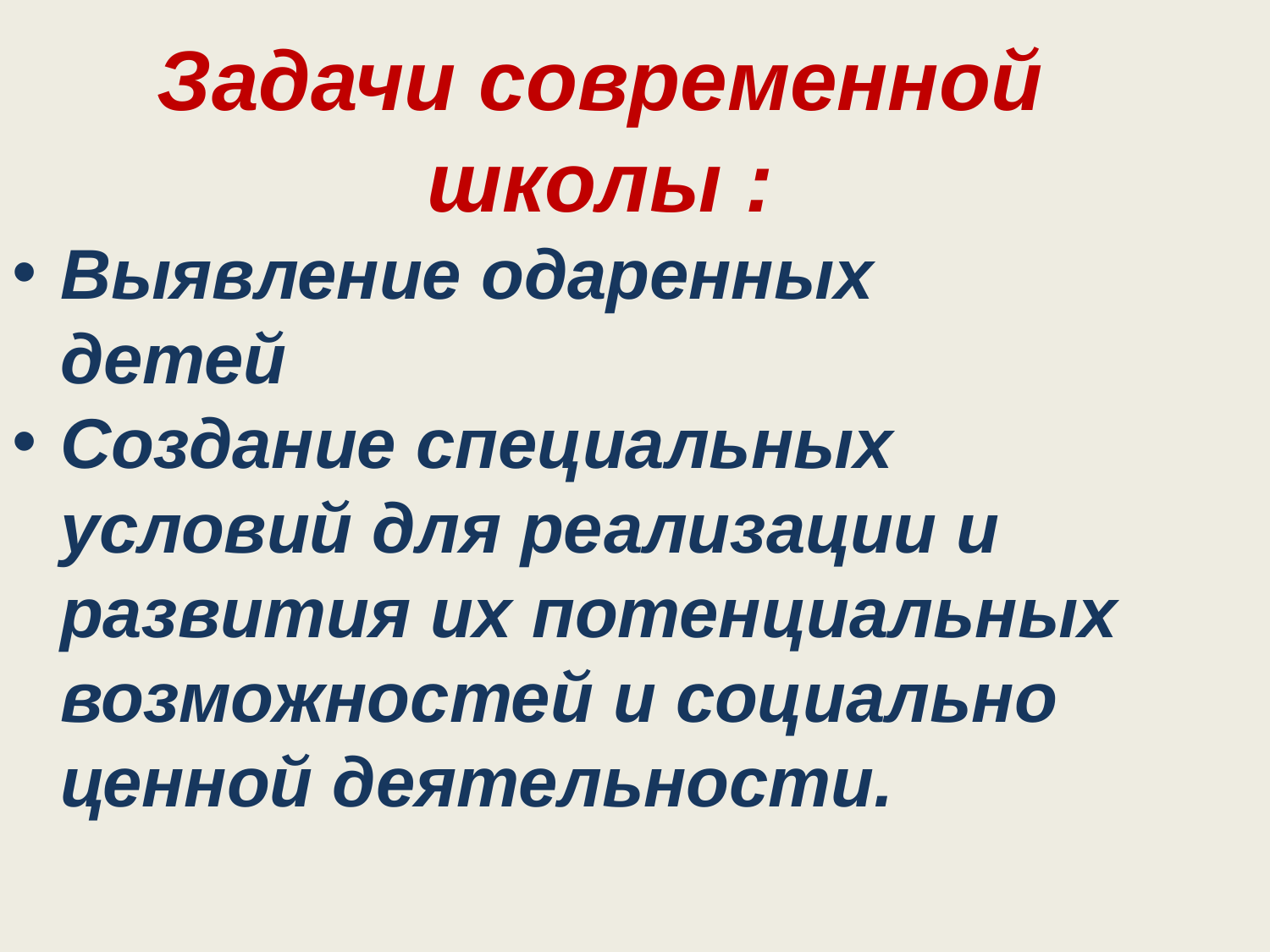

Задачи современной школы :
Выявление одаренных       детей
Создание специальных условий для реализации и развития их потенциальных возможностей и социально ценной деятельности.